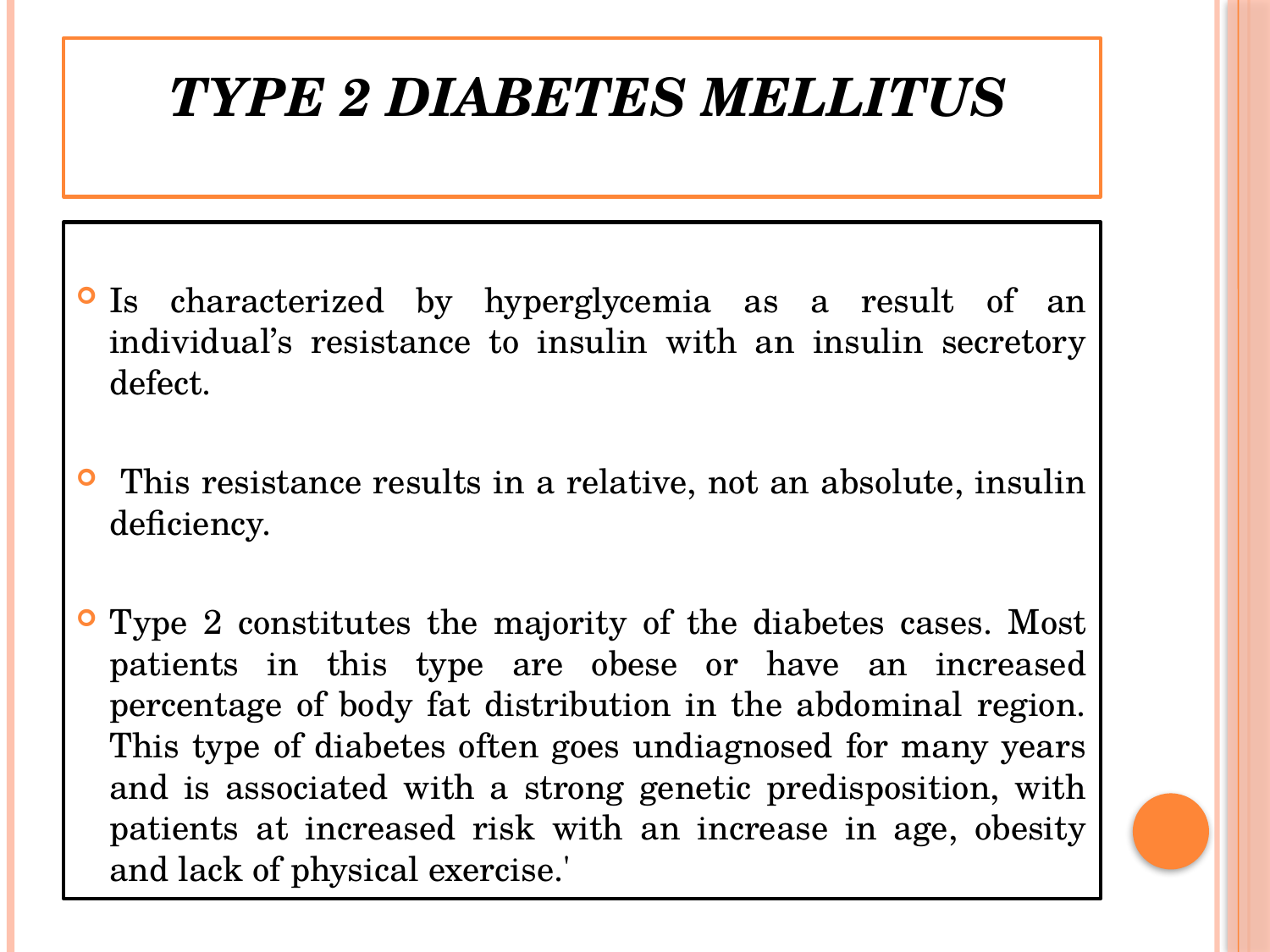

# Type 2 diabetes mellitus

Is characterized by hyperglycemia as a result of an individual’s resistance to insulin with an insulin secretory defect.

 This resistance results in a relative, not an absolute, insulin deficiency.

Type 2 constitutes the majority of the diabetes cases. Most patients in this type are obese or have an increased percentage of body fat distribution in the abdominal region. This type of diabetes often goes undiagnosed for many years and is associated with a strong genetic predisposition, with patients at increased risk with an increase in age, obesity and lack of physical exercise.'